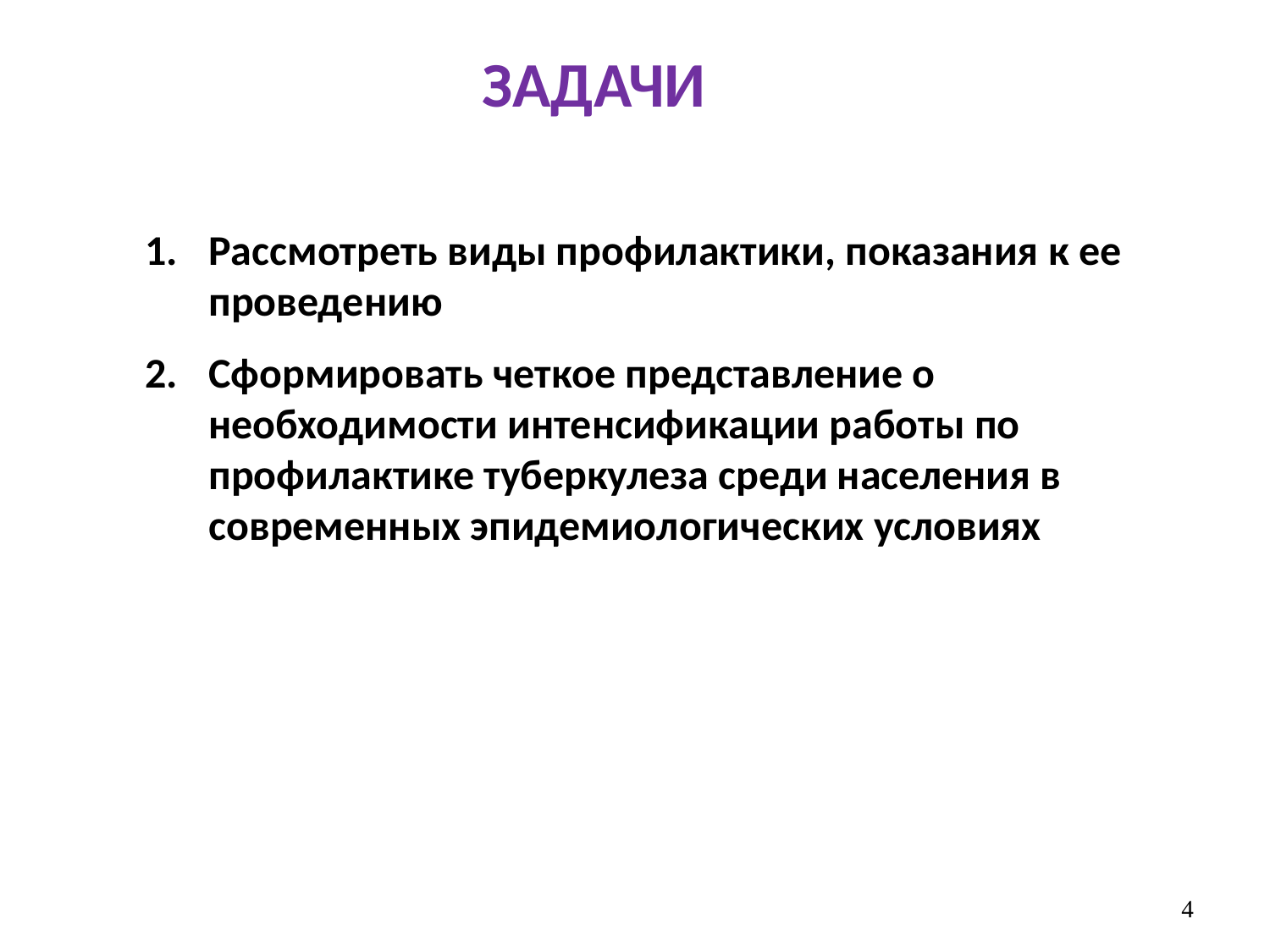

ЗАДАЧИ
Рассмотреть виды профилактики, показания к ее проведению
Сформировать четкое представление о необходимости интенсификации работы по профилактике туберкулеза среди населения в современных эпидемиологических условиях
4